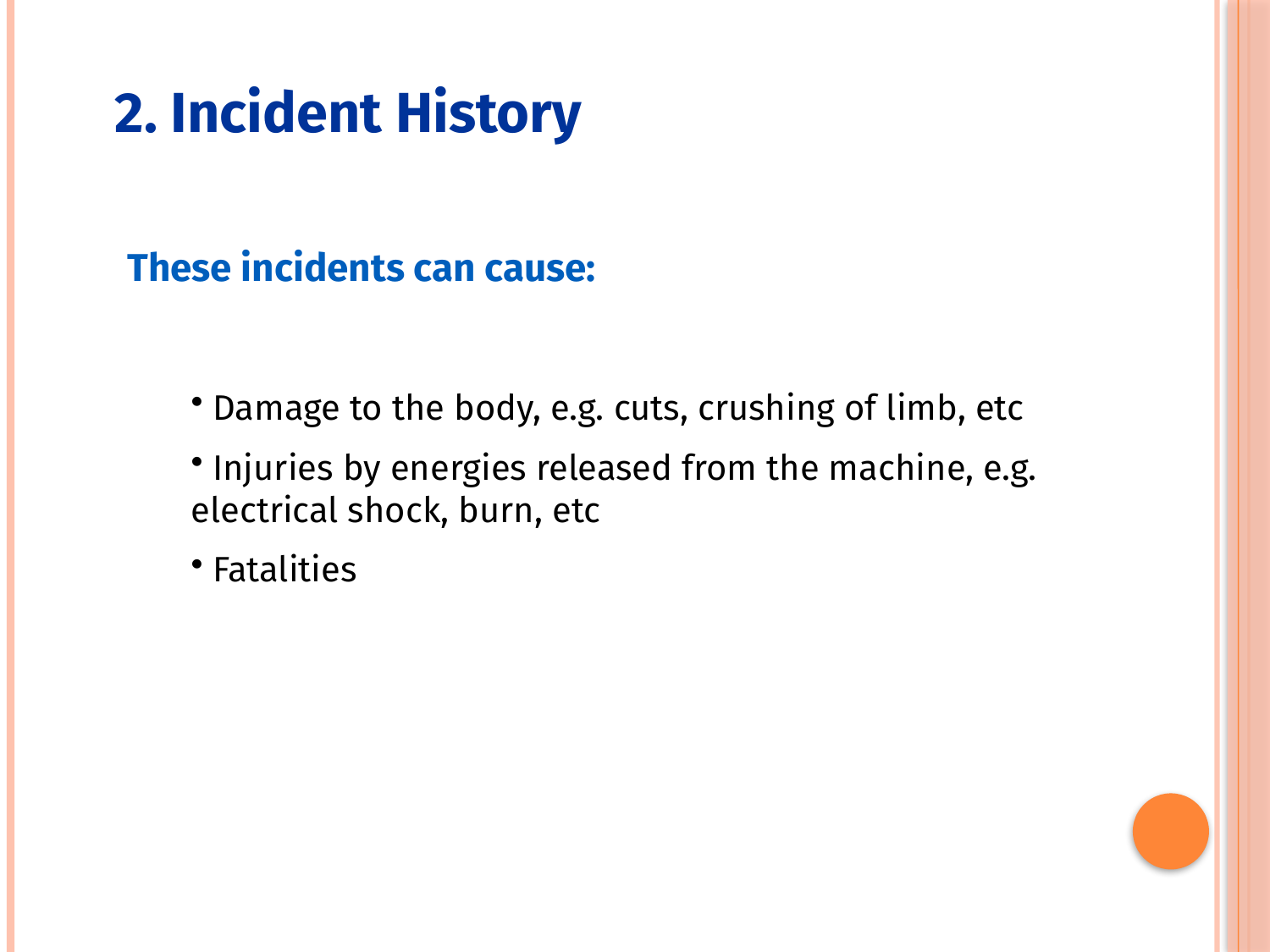

2. Incident History
These incidents can cause:
 Damage to the body, e.g. cuts, crushing of limb, etc
 Injuries by energies released from the machine, e.g. electrical shock, burn, etc
 Fatalities